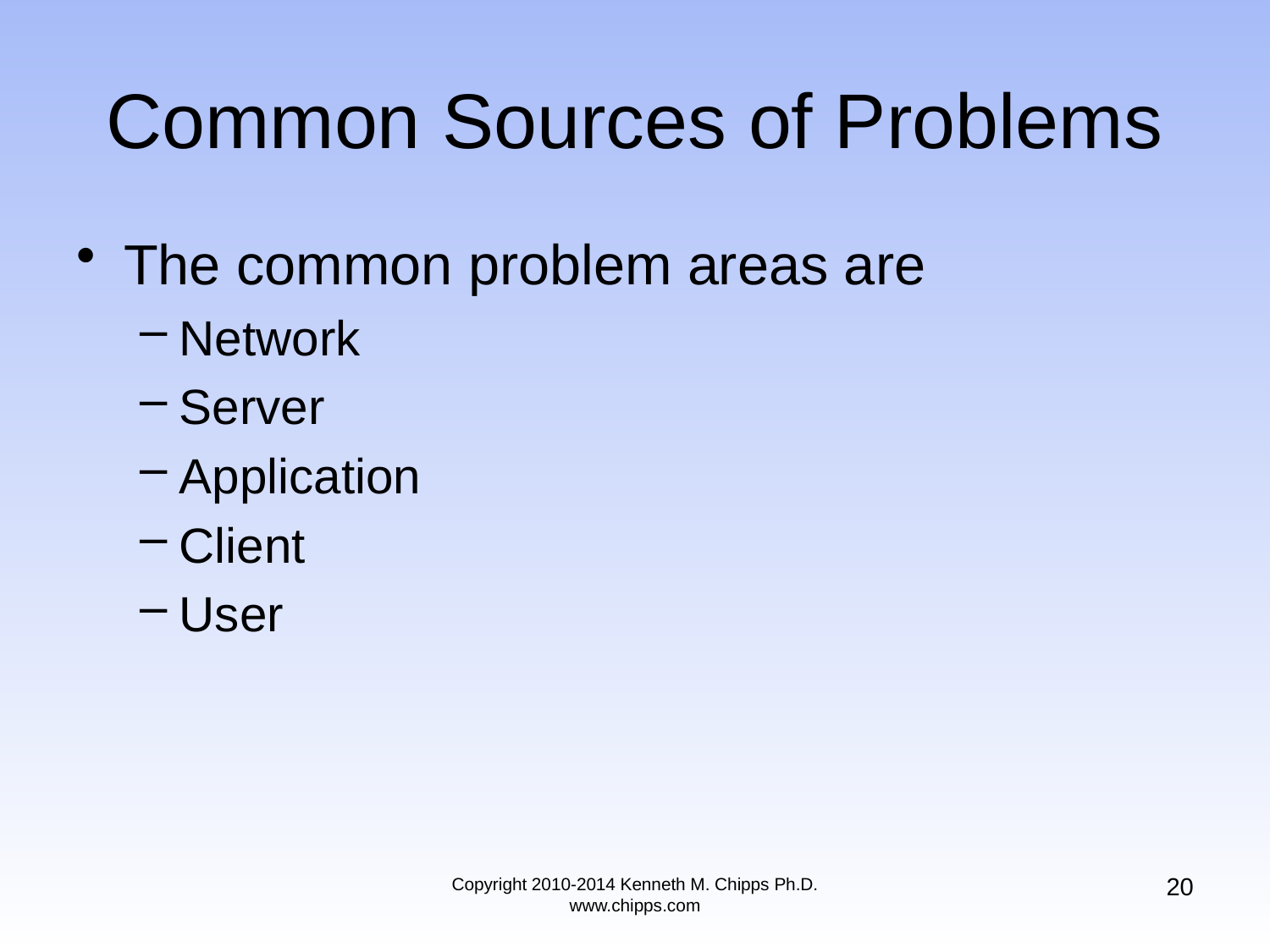

# Common Sources of Problems
The common problem areas are
Network
Server
Application
Client
User
20
Copyright 2010-2014 Kenneth M. Chipps Ph.D. www.chipps.com